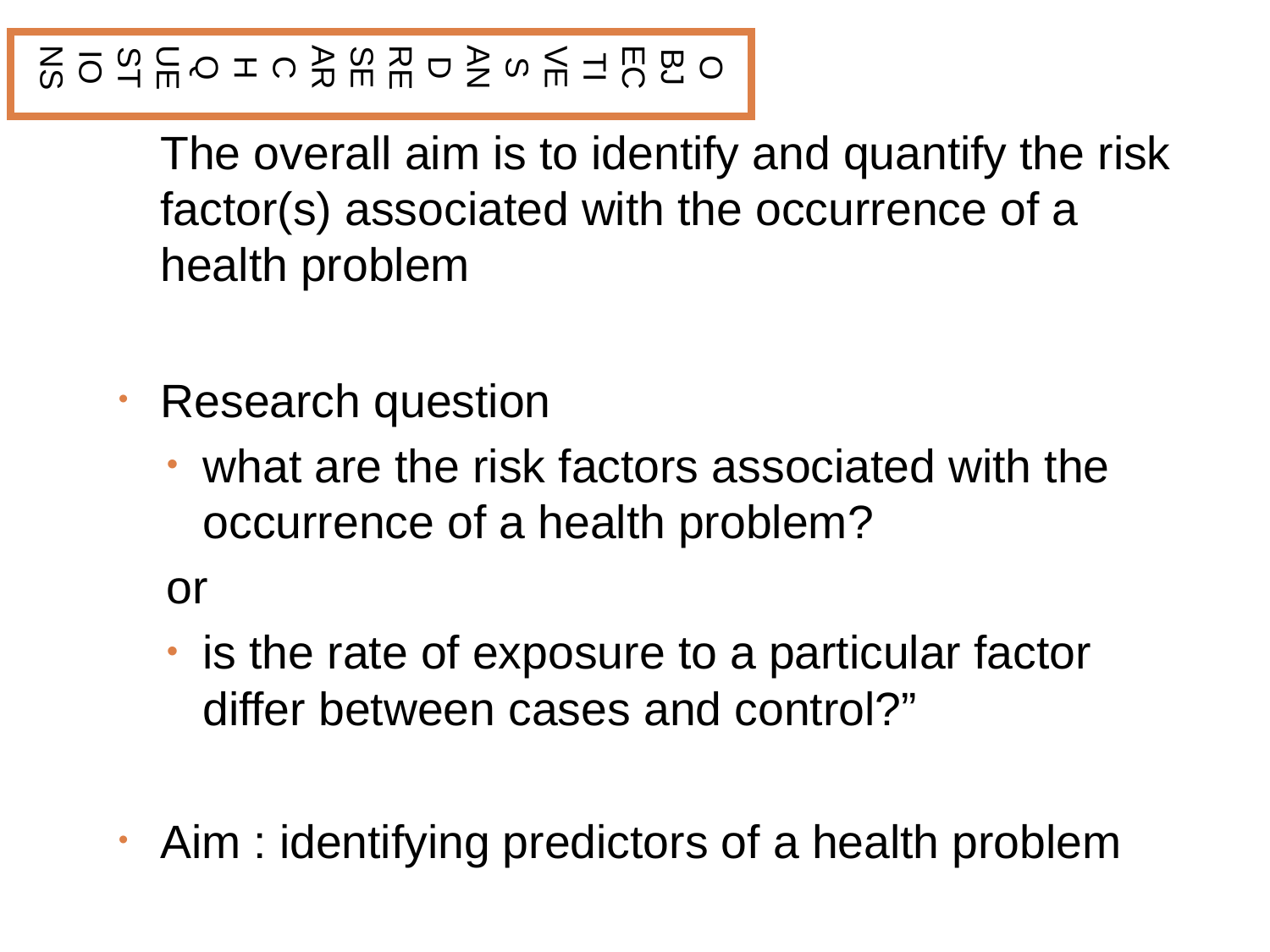

OBJECTIVES AND RESEARCH QUESTIONS
	The overall aim is to identify and quantify the risk factor(s) associated with the occurrence of a health problem

Research question
what are the risk factors associated with the occurrence of a health problem?
or
is the rate of exposure to a particular factor differ between cases and control?”

Aim : identifying predictors of a health problem